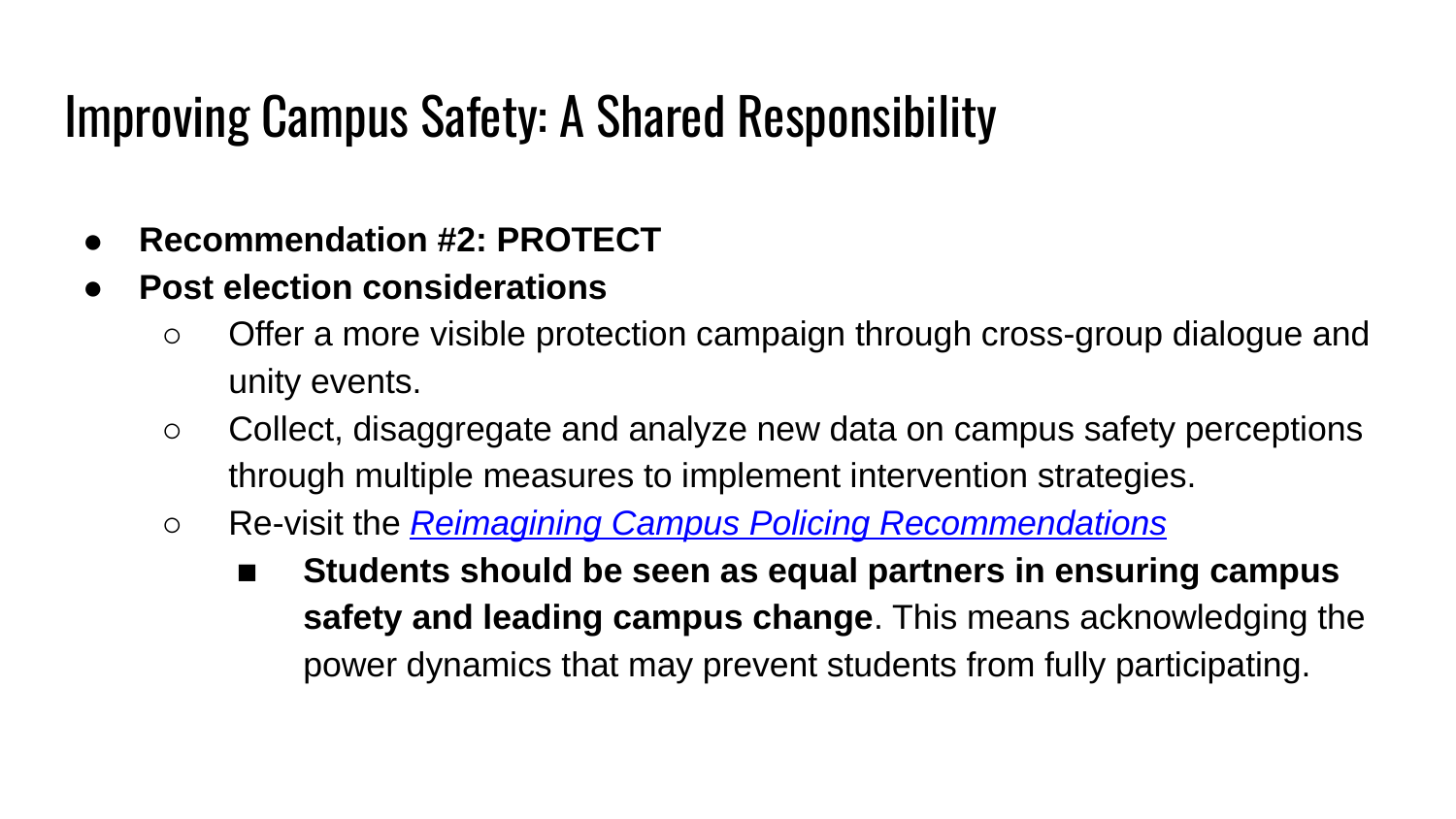

# Improving Campus Safety: A Shared Responsibility
Recommendation #2: PROTECT
Post election considerations
Offer a more visible protection campaign through cross-group dialogue and unity events.
Collect, disaggregate and analyze new data on campus safety perceptions through multiple measures to implement intervention strategies.
Re-visit the Reimagining Campus Policing Recommendations
Students should be seen as equal partners in ensuring campus safety and leading campus change. This means acknowledging the power dynamics that may prevent students from fully participating.